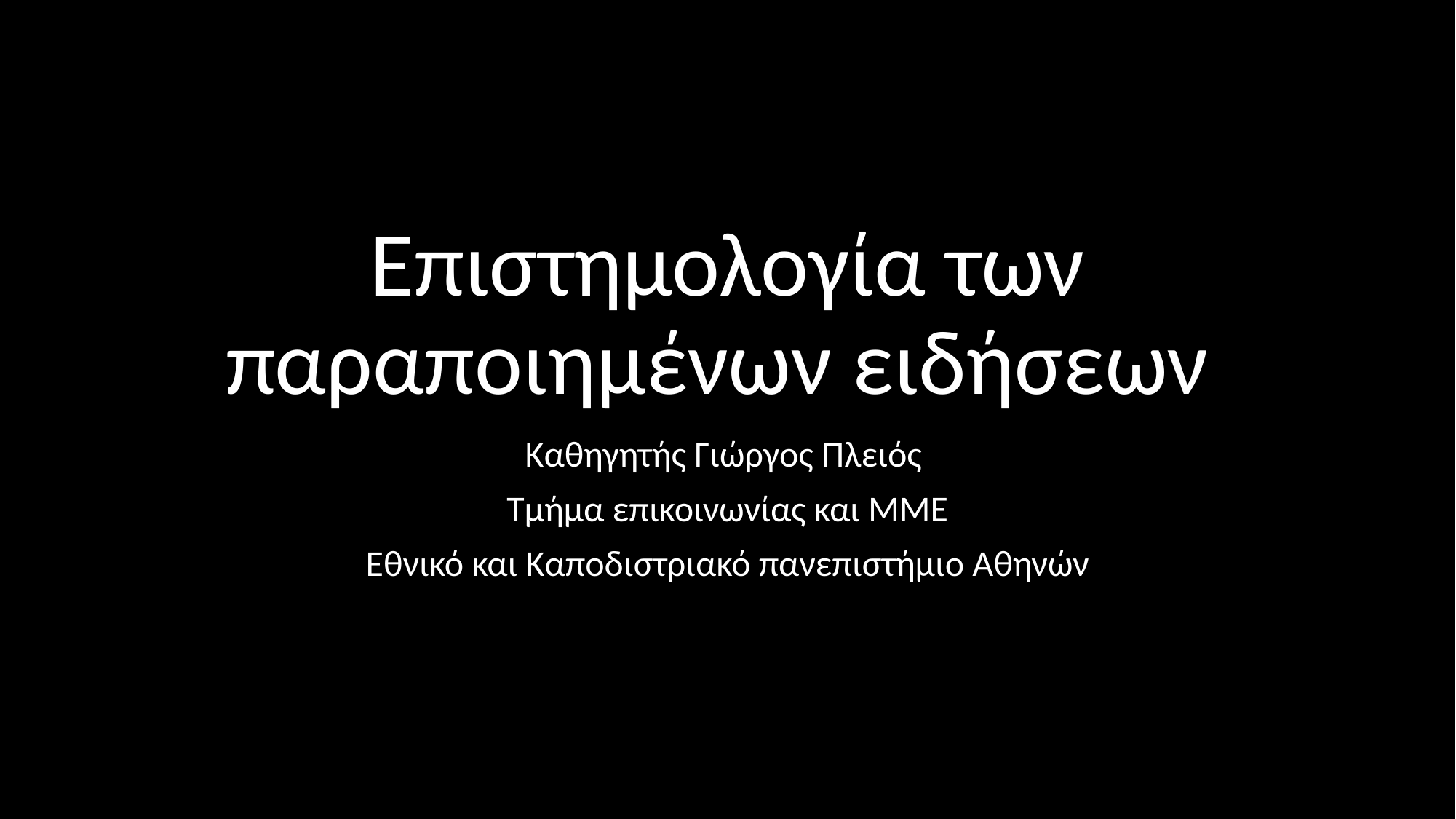

# Επιστημολογία των παραποιημένων ειδήσεων
Καθηγητής Γιώργος Πλειός
Τμήμα επικοινωνίας και ΜΜΕ
Εθνικό και Καποδιστριακό πανεπιστήμιο Αθηνών